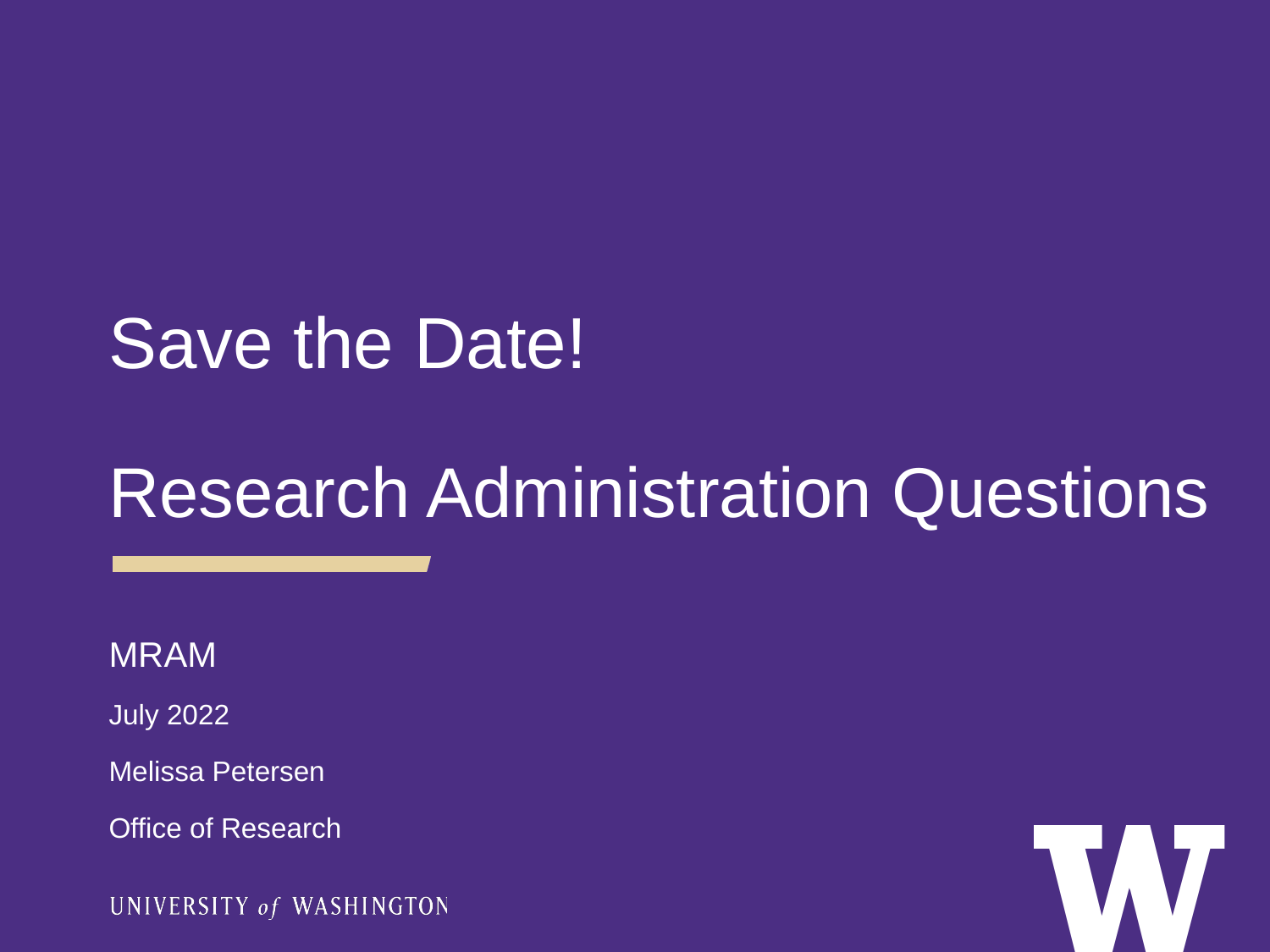

Save the Date!

Research Administration Questions
MRAM
July 2022
Melissa Petersen
Office of Research